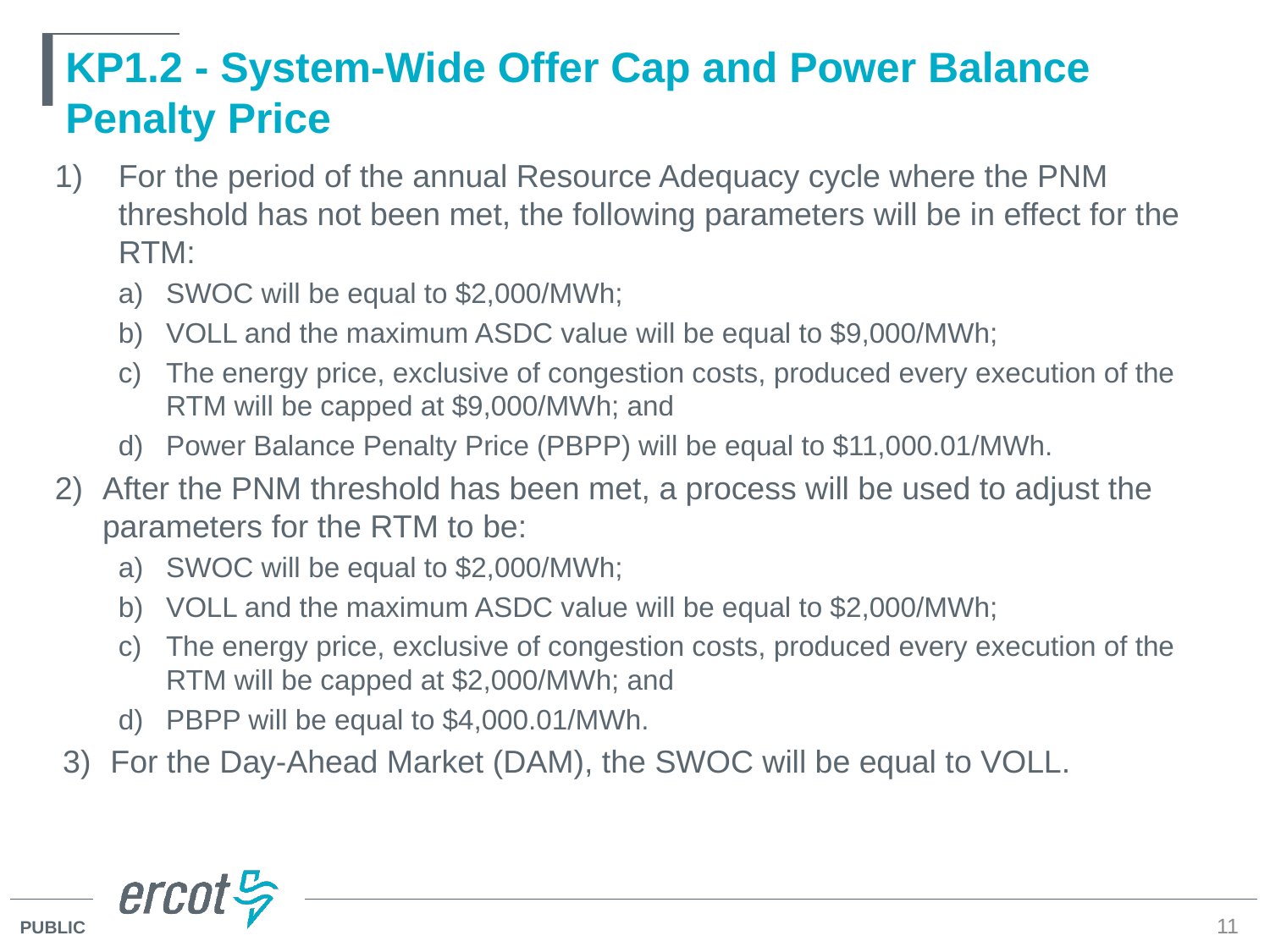

# KP1.2 - System-Wide Offer Cap and Power Balance Penalty Price
For the period of the annual Resource Adequacy cycle where the PNM threshold has not been met, the following parameters will be in effect for the RTM:
SWOC will be equal to $2,000/MWh;
VOLL and the maximum ASDC value will be equal to $9,000/MWh;
The energy price, exclusive of congestion costs, produced every execution of the RTM will be capped at $9,000/MWh; and
Power Balance Penalty Price (PBPP) will be equal to $11,000.01/MWh.
After the PNM threshold has been met, a process will be used to adjust the parameters for the RTM to be:
SWOC will be equal to $2,000/MWh;
VOLL and the maximum ASDC value will be equal to $2,000/MWh;
The energy price, exclusive of congestion costs, produced every execution of the RTM will be capped at $2,000/MWh; and
PBPP will be equal to $4,000.01/MWh.
For the Day-Ahead Market (DAM), the SWOC will be equal to VOLL.

11